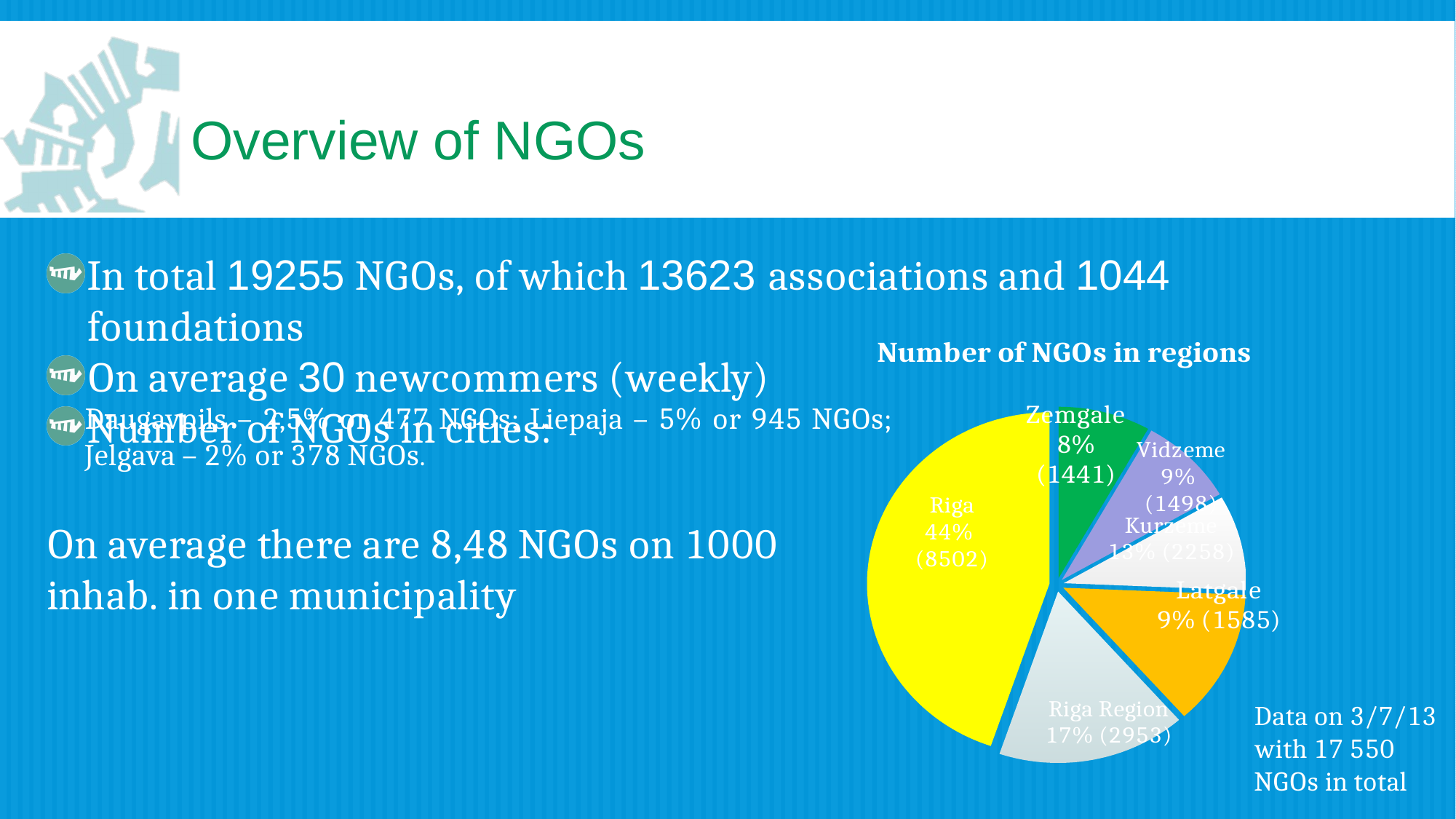

# Overview of NGOs
In total 19255 NGOs, of which 13623 associations and 1044 foundations
On average 30 newcommers (weekly)
Number of NGOs in cities:

### Chart: Number of NGOs in regions

| Category |  |  |
|---|---|---|
| Zemgale | 0.08210826210826216 | 1441.0 |
| Vidzeme | 0.08535612535612536 | 1498.0 |
| Latgale | 0.09031339031339033 | 1585.0 |
| Kurzeme | 0.12866096866096866 | 2258.0 |
| Rīgas reģions | 0.1682621082621083 | 2953.0 |
| Rīga | 0.45 | 7813.0 |
Daugavpils – 2,5% or 477 NGOs; Liepaja – 5% or 945 NGOs; Jelgava – 2% or 378 NGOs.

On average there are 8,48 NGOs on 1000 inhab. in one municipality
Data on 3/7/13 with 17 550 NGOs in total